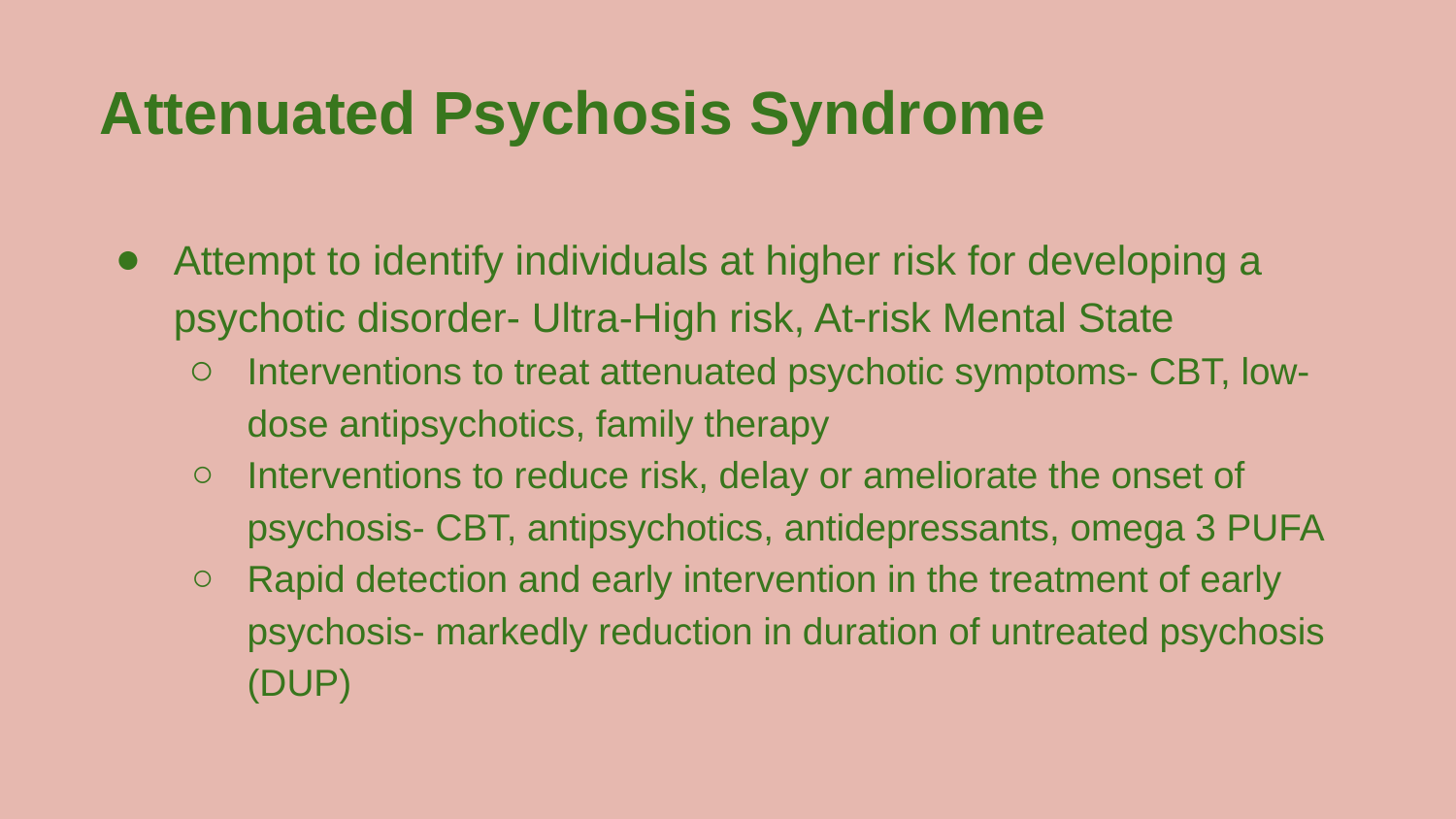

Attenuated Psychosis Syndrome
Attempt to identify individuals at higher risk for developing a psychotic disorder- Ultra-High risk, At-risk Mental State
Interventions to treat attenuated psychotic symptoms- CBT, low-dose antipsychotics, family therapy
Interventions to reduce risk, delay or ameliorate the onset of psychosis- CBT, antipsychotics, antidepressants, omega 3 PUFA
Rapid detection and early intervention in the treatment of early psychosis- markedly reduction in duration of untreated psychosis (DUP)